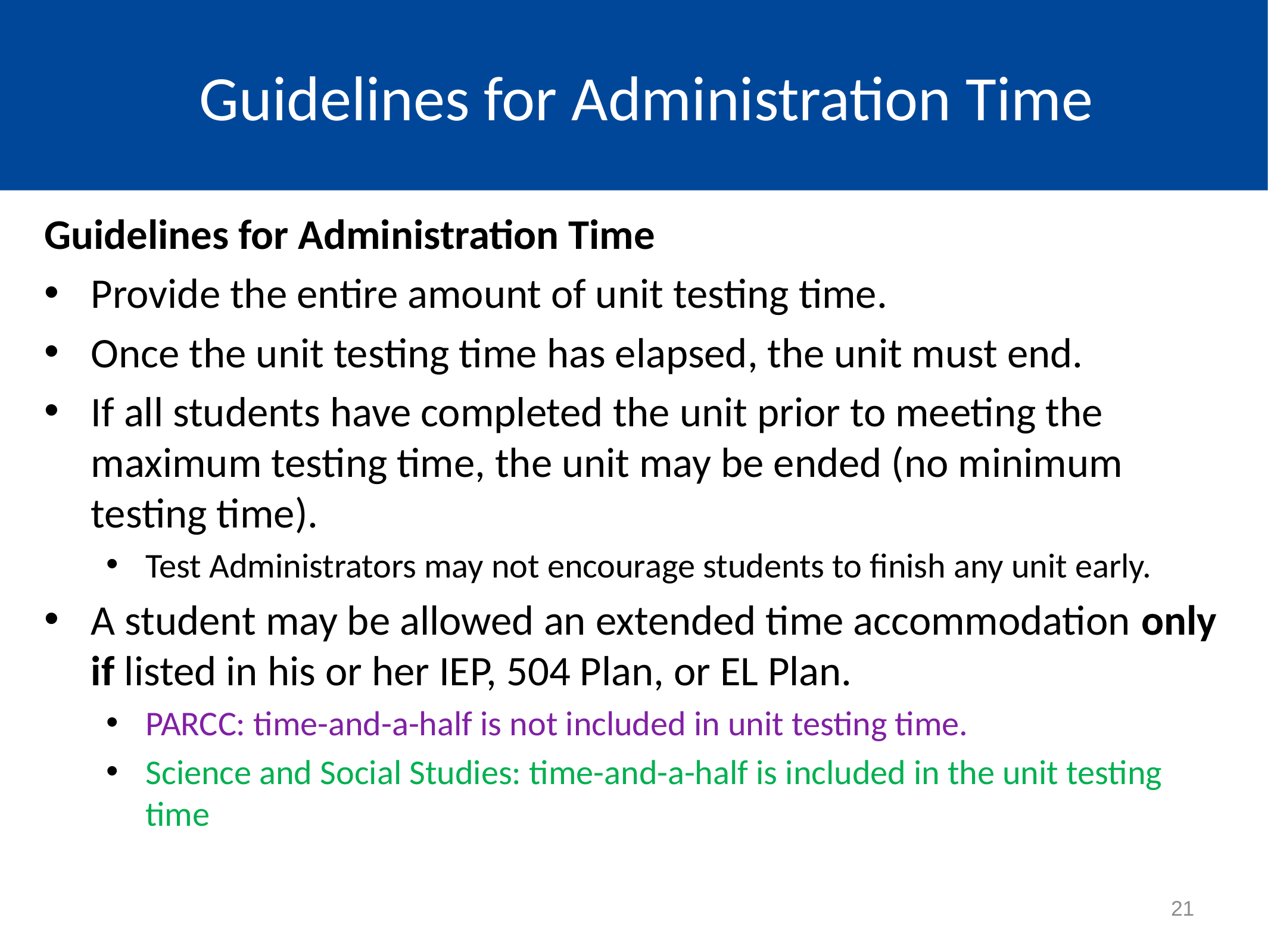

# Guidelines for Administration Time
Guidelines for Administration Time
Provide the entire amount of unit testing time.
Once the unit testing time has elapsed, the unit must end.
If all students have completed the unit prior to meeting the maximum testing time, the unit may be ended (no minimum testing time).
Test Administrators may not encourage students to finish any unit early.
A student may be allowed an extended time accommodation only if listed in his or her IEP, 504 Plan, or EL Plan.
PARCC: time-and-a-half is not included in unit testing time.
Science and Social Studies: time-and-a-half is included in the unit testing time

21